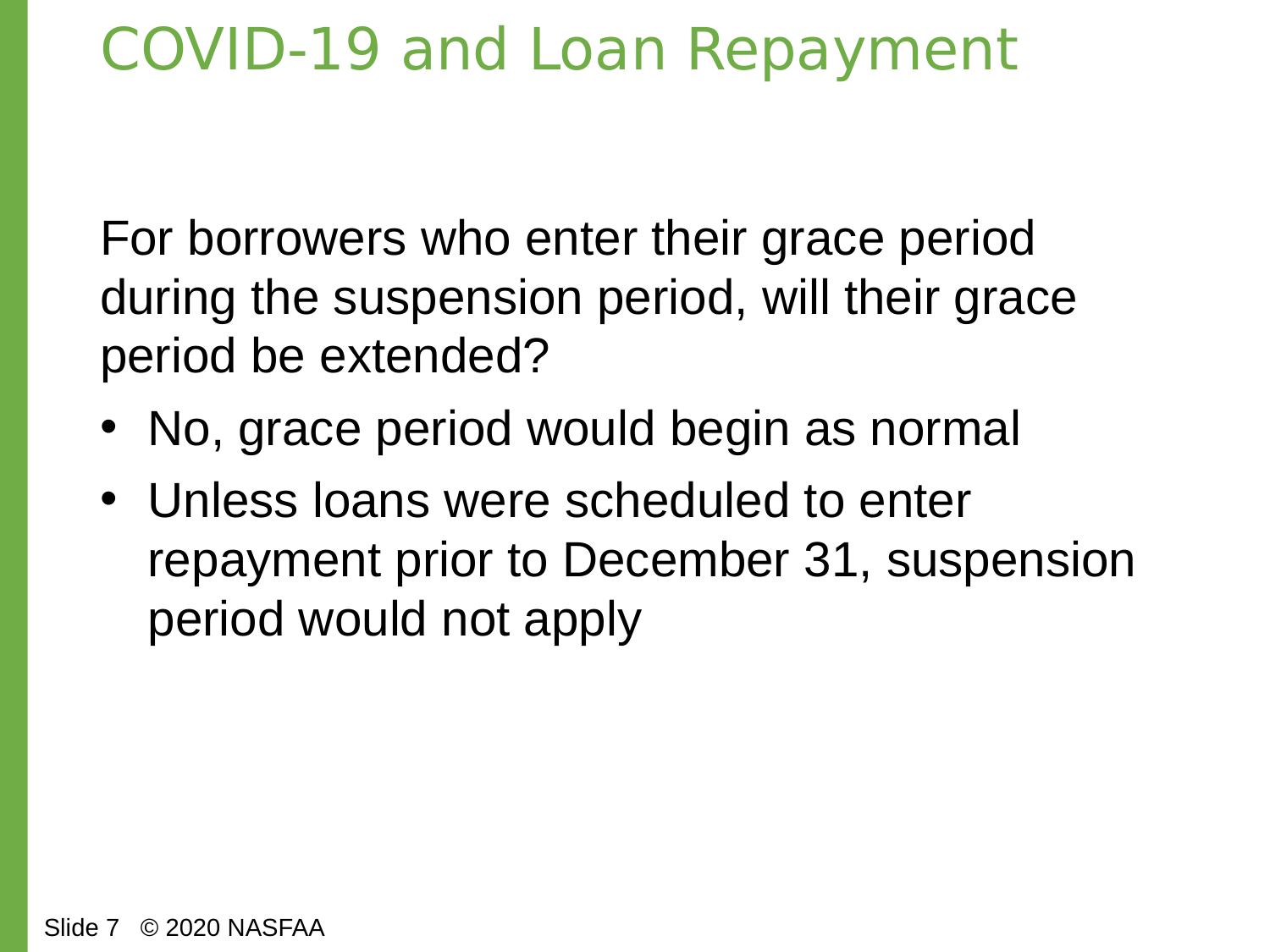

# COVID-19 and Loan Repayment
For borrowers who enter their grace period during the suspension period, will their grace period be extended?
No, grace period would begin as normal
Unless loans were scheduled to enter repayment prior to December 31, suspension period would not apply
Slide 7   © 2020 NASFAA